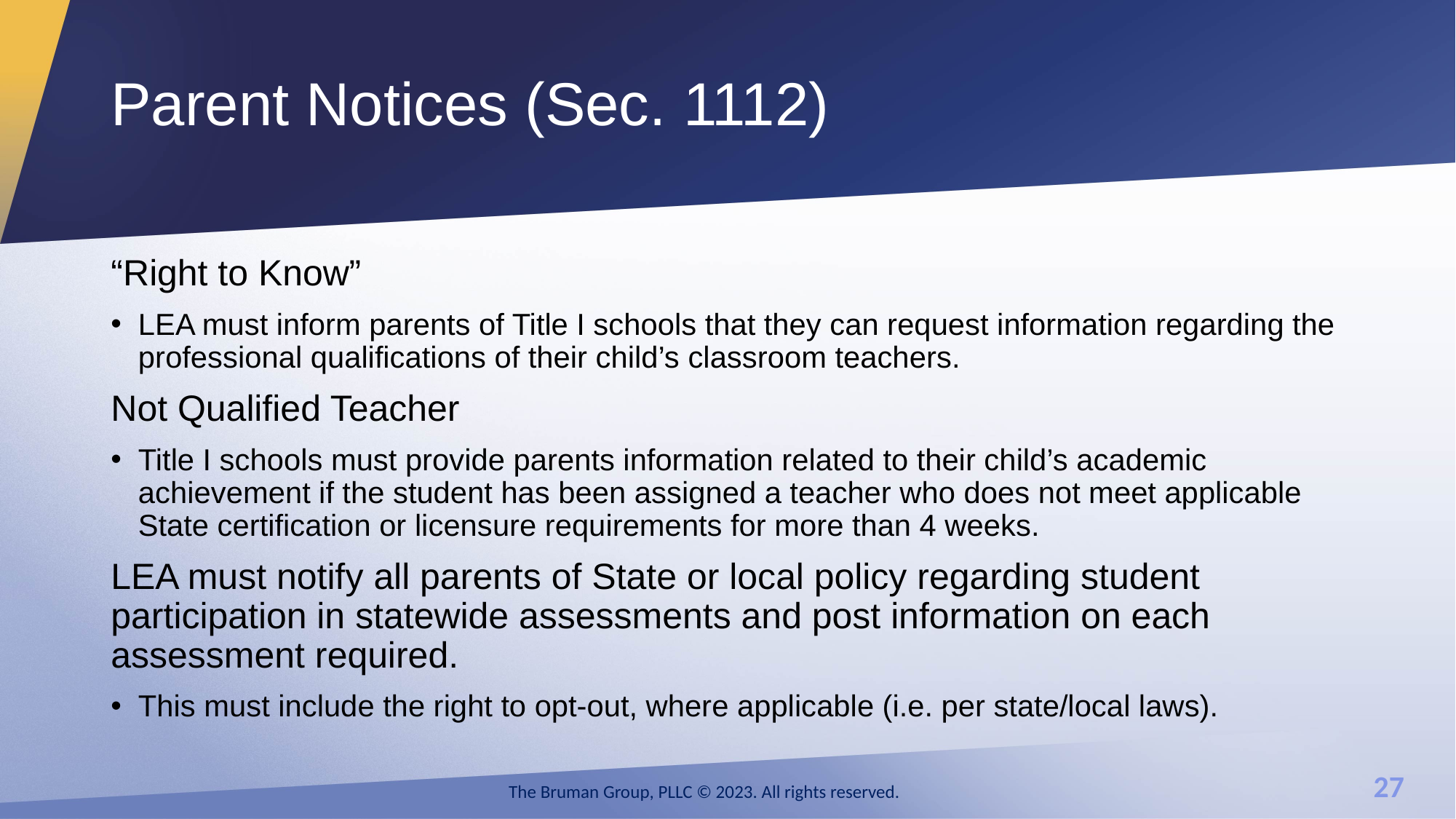

# Parent Notices (Sec. 1112)
“Right to Know”
LEA must inform parents of Title I schools that they can request information regarding the professional qualifications of their child’s classroom teachers.
Not Qualified Teacher
Title I schools must provide parents information related to their child’s academic achievement if the student has been assigned a teacher who does not meet applicable State certification or licensure requirements for more than 4 weeks.
LEA must notify all parents of State or local policy regarding student participation in statewide assessments and post information on each assessment required.
This must include the right to opt-out, where applicable (i.e. per state/local laws).
The Bruman Group, PLLC © 2023. All rights reserved.